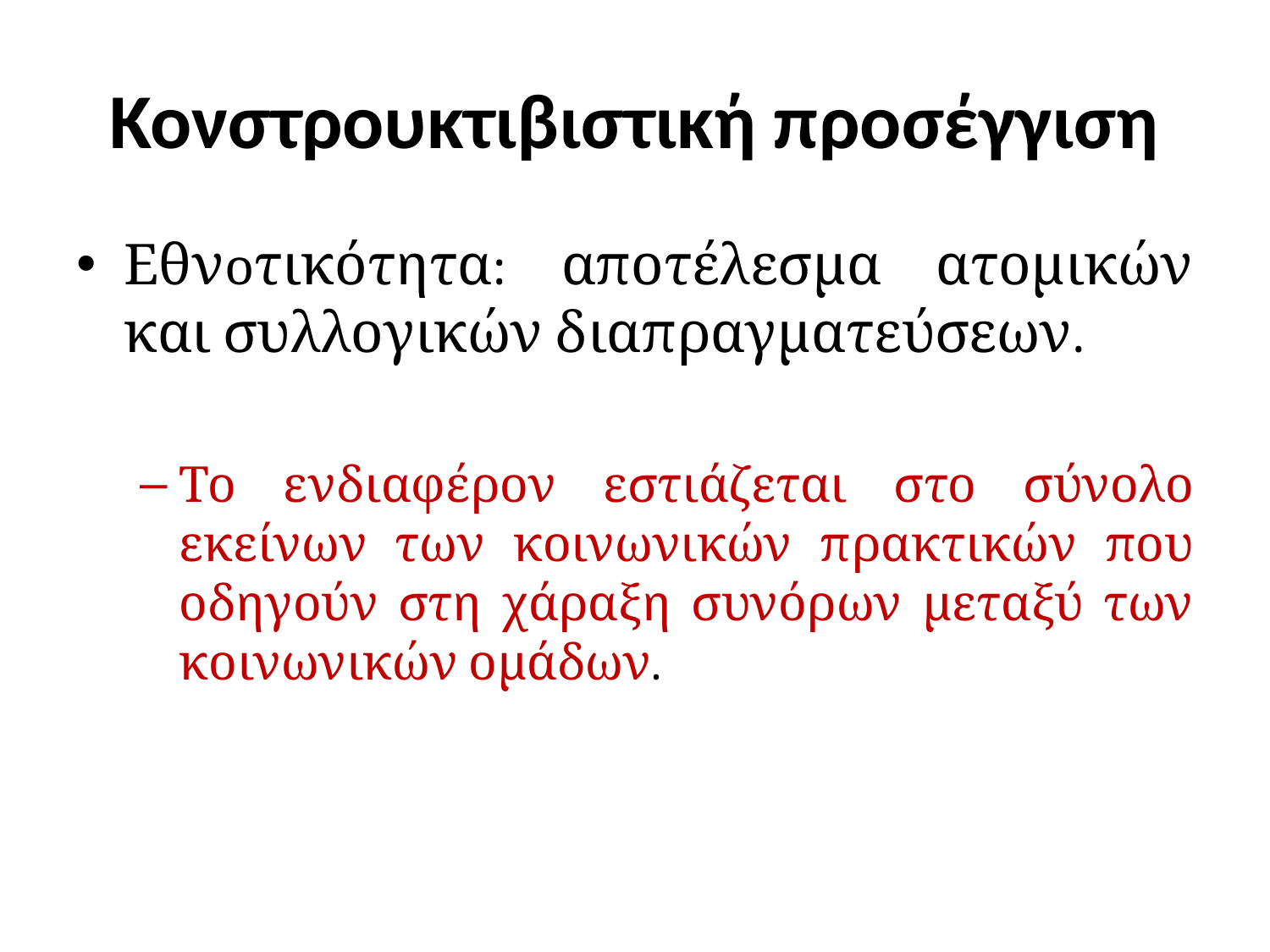

# Κονστρουκτιβιστική προσέγγιση
Εθνoτικότητα: αποτέλεσμα ατομικών και συλλογικών διαπραγματεύσεων.

Το ενδιαφέρον εστιάζεται στο σύνολο εκείνων των κοινωνικών πρακτικών που οδηγούν στη χάραξη συνόρων μεταξύ των κοινωνικών ομάδων.